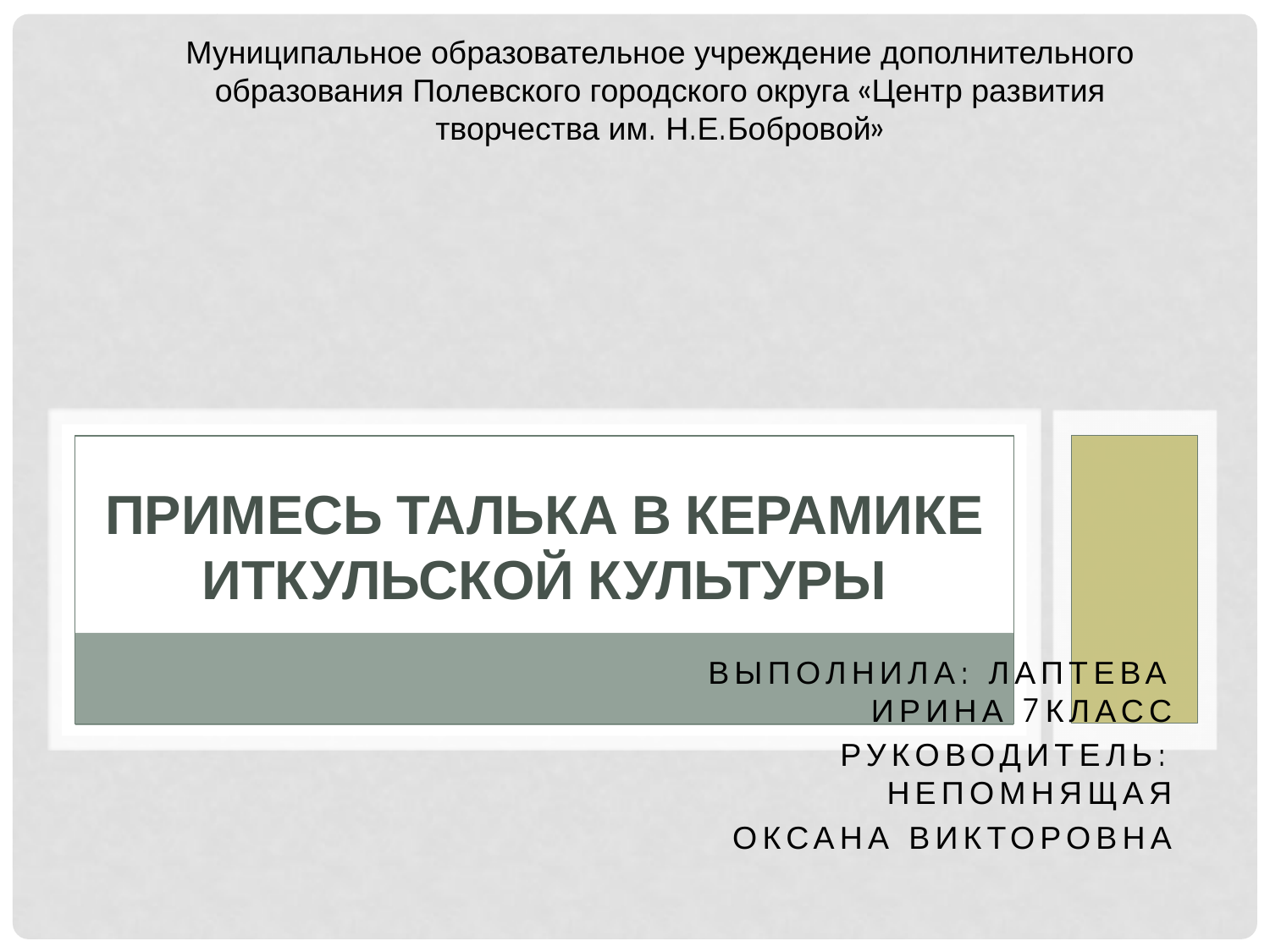

Муниципальное образовательное учреждение дополнительного образования Полевского городского округа «Центр развития творчества им. Н.Е.Бобровой»

# Примесь талька в керамике Иткульской культуры
Выполнила: Лаптева Ирина 7класс
Руководитель: Непомнящая
Оксана Викторовна